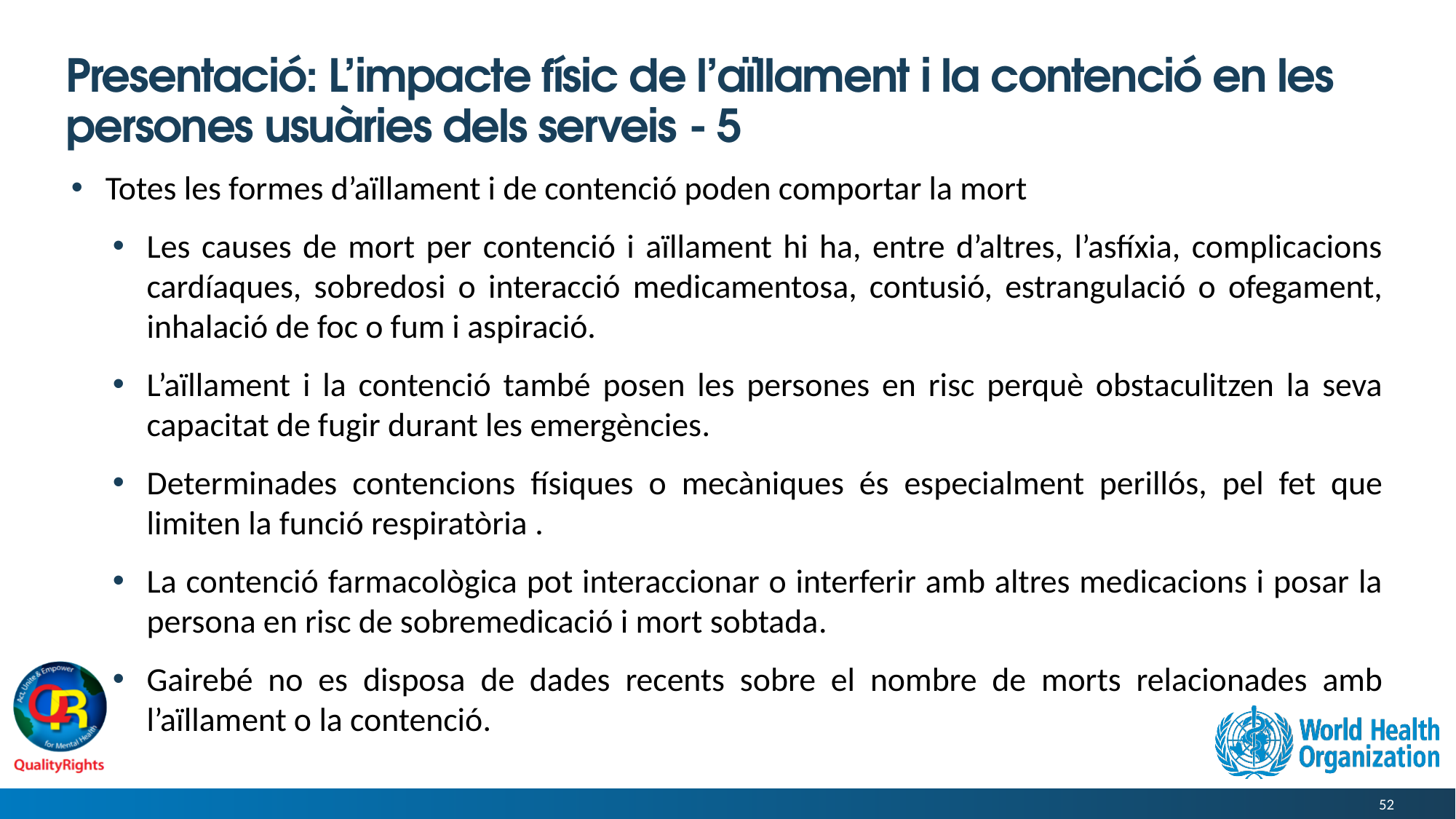

# Presentació: L’impacte físic de l’aïllament i la contenció en les persones usuàries dels serveis - 5
Totes les formes d’aïllament i de contenció poden comportar la mort
Les causes de mort per contenció i aïllament hi ha, entre d’altres, l’asfíxia, complicacions cardíaques, sobredosi o interacció medicamentosa, contusió, estrangulació o ofegament, inhalació de foc o fum i aspiració.
L’aïllament i la contenció també posen les persones en risc perquè obstaculitzen la seva capacitat de fugir durant les emergències.
Determinades contencions físiques o mecàniques és especialment perillós, pel fet que limiten la funció respiratòria .
La contenció farmacològica pot interaccionar o interferir amb altres medicacions i posar la persona en risc de sobremedicació i mort sobtada.
Gairebé no es disposa de dades recents sobre el nombre de morts relacionades amb l’aïllament o la contenció.